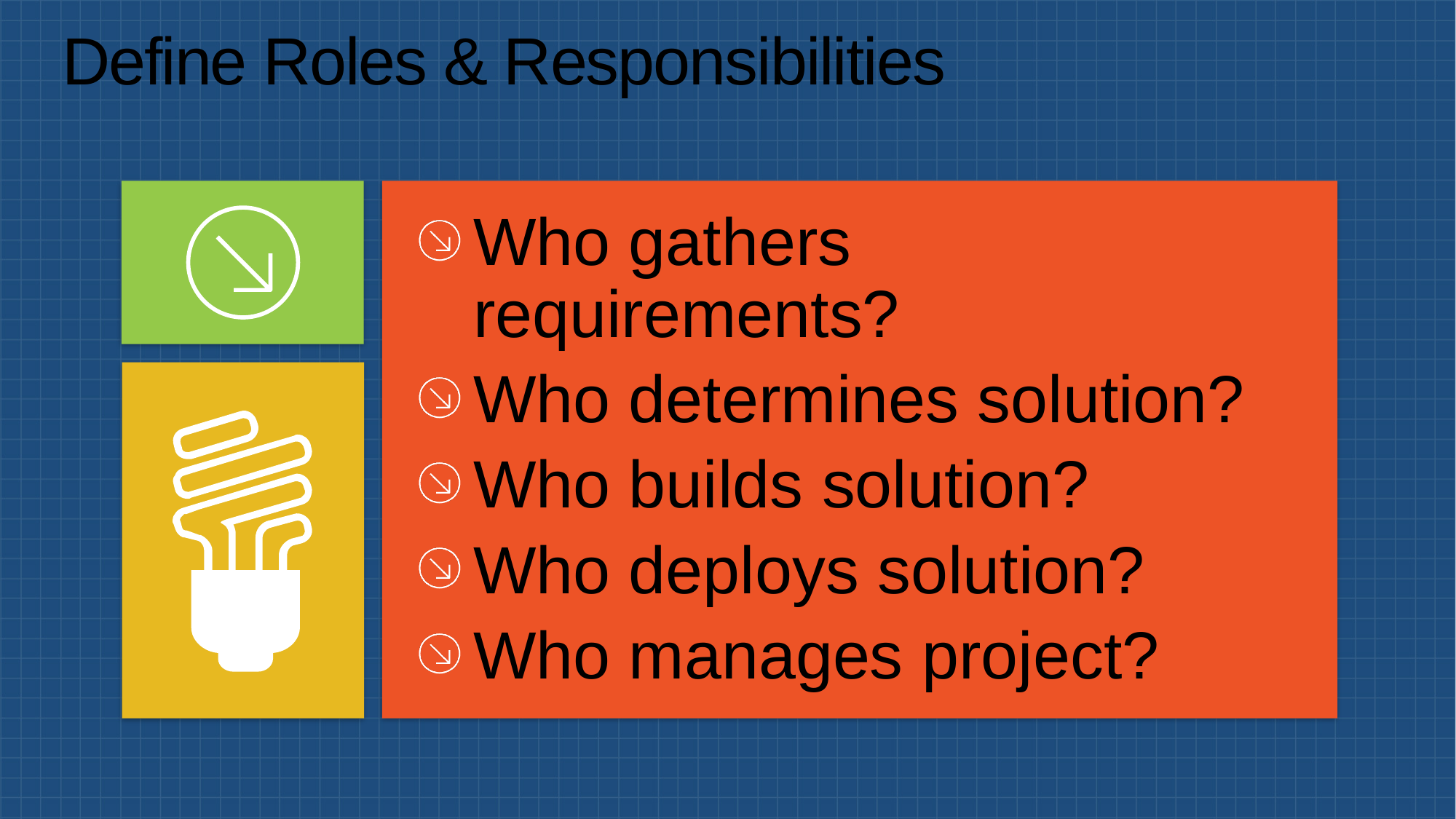

# Define Roles & Responsibilities
Who gathers requirements?
Who determines solution?
Who builds solution?
Who deploys solution?
Who manages project?